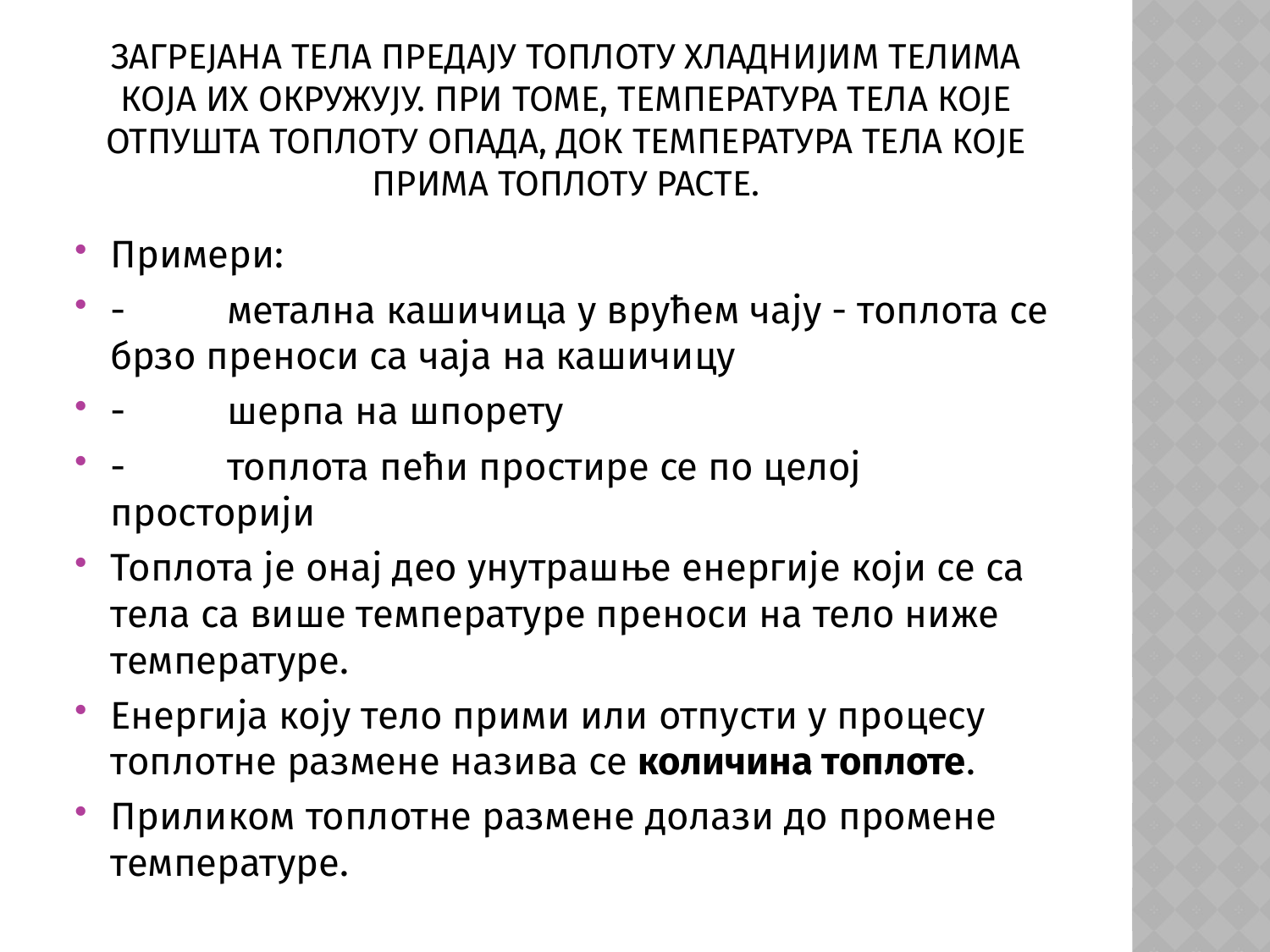

# Загрејана тела предају топлоту хладнијим телима која их окружују. При томе, температура тела које отпушта топлоту опада, док температура тела које прима топлоту расте.
Примери:
-          метална кашичица у врућем чају - топлота се брзо преноси са чаја на кашичицу
-          шерпа на шпорету
-          топлота пећи простире се по целој просторији
Топлота је онај део унутрашње енергије који се са тела са више температуре преноси на тело ниже температуре.
Eнергијa коју тело прими или отпусти у процесу топлотне размене назива се количина топлоте.
Приликом топлотне размене долази до промене температуре.